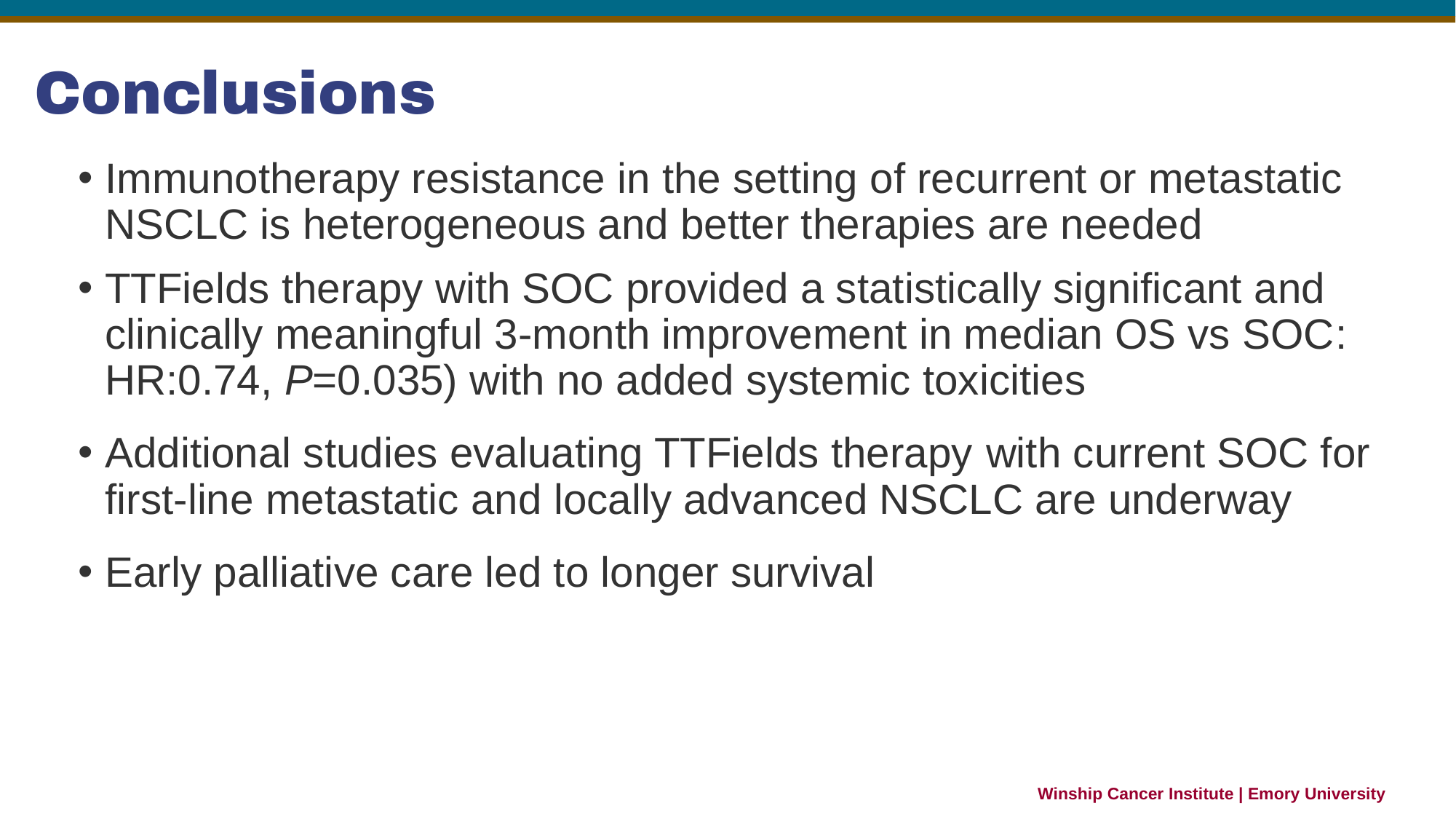

# Conclusions
Immunotherapy resistance in the setting of recurrent or metastatic NSCLC is heterogeneous and better therapies are needed
TTFields therapy with SOC provided a statistically significant and clinically meaningful 3-month improvement in median OS vs SOC: HR:0.74, P=0.035) with no added systemic toxicities
Additional studies evaluating TTFields therapy with current SOC for first-line metastatic and locally advanced NSCLC are underway
Early palliative care led to longer survival